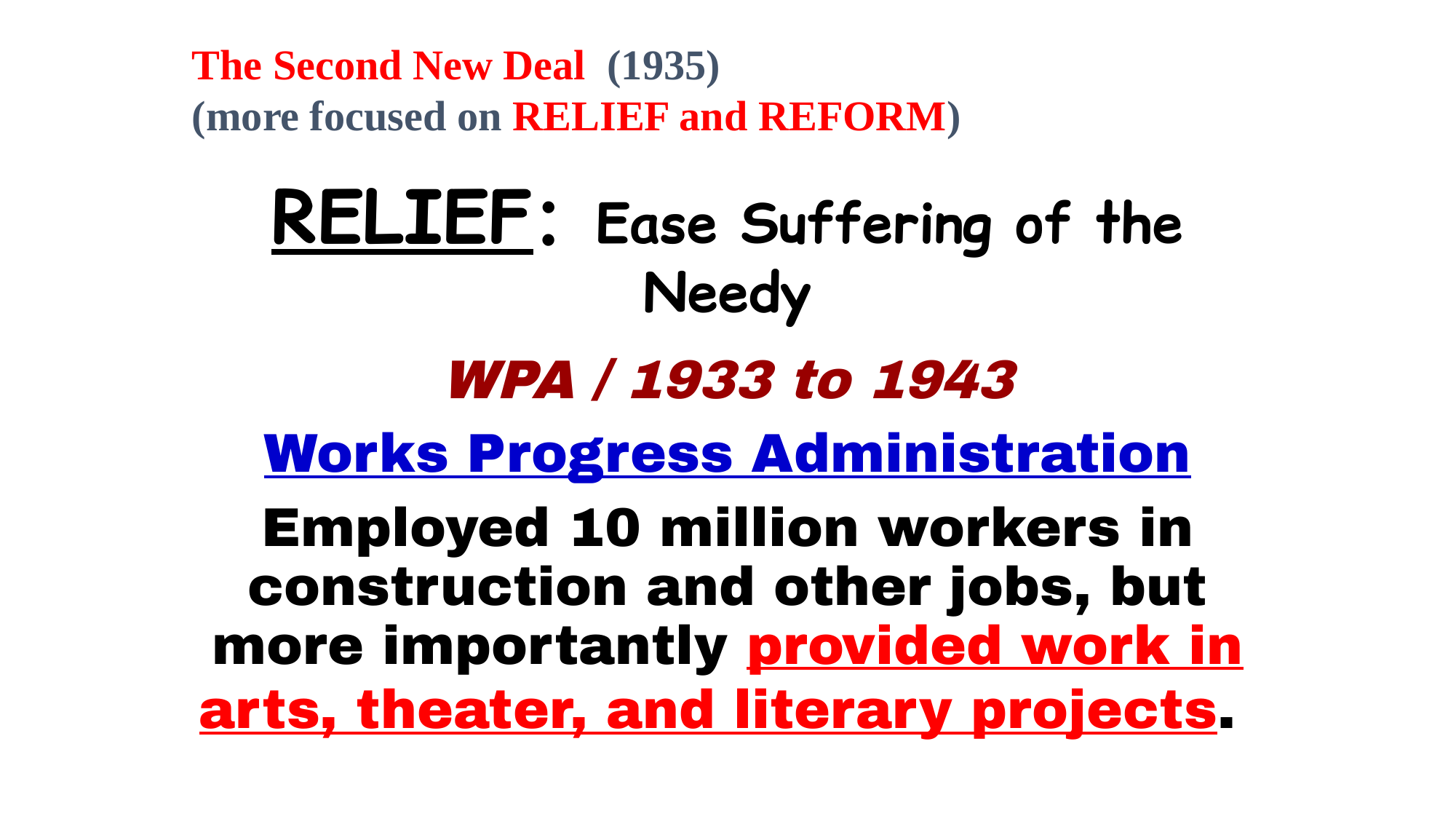

The Second New Deal  (1935)
(more focused on RELIEF and REFORM)
RELIEF: Ease Suffering of the Needy
WPA / 1933 to 1943
Works Progress Administration
Employed 10 million workers in construction and other jobs, but more importantly provided work in arts, theater, and literary projects.